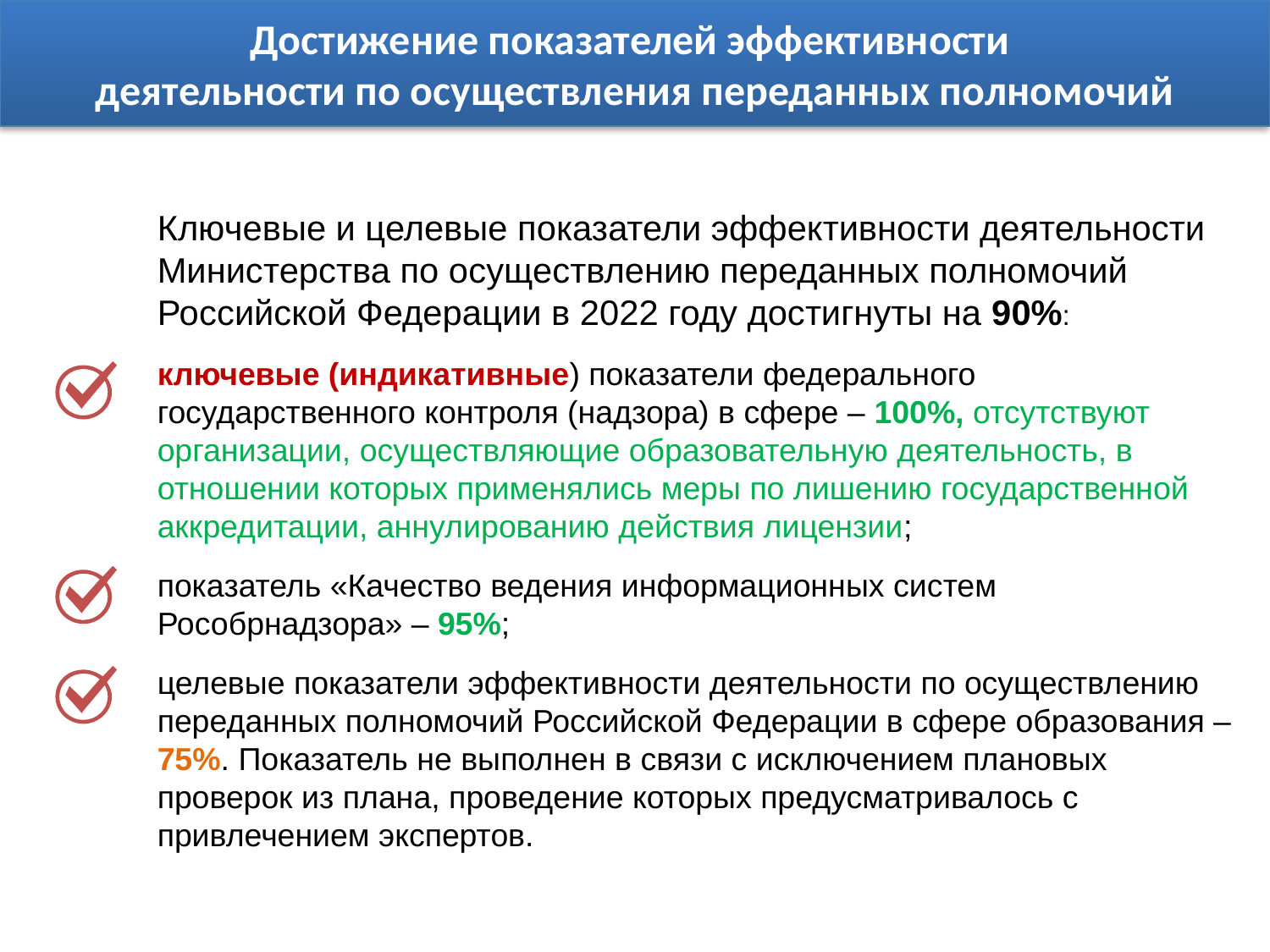

Достижение показателей эффективности
деятельности по осуществления переданных полномочий
Ключевые и целевые показатели эффективности деятельности Министерства по осуществлению переданных полномочий Российской Федерации в 2022 году достигнуты на 90%:
ключевые (индикативные) показатели федерального государственного контроля (надзора) в сфере – 100%, отсутствуют организации, осуществляющие образовательную деятельность, в отношении которых применялись меры по лишению государственной аккредитации, аннулированию действия лицензии;
показатель «Качество ведения информационных систем Рособрнадзора» – 95%;
целевые показатели эффективности деятельности по осуществлению переданных полномочий Российской Федерации в сфере образования – 75%. Показатель не выполнен в связи с исключением плановых проверок из плана, проведение которых предусматривалось с привлечением экспертов.